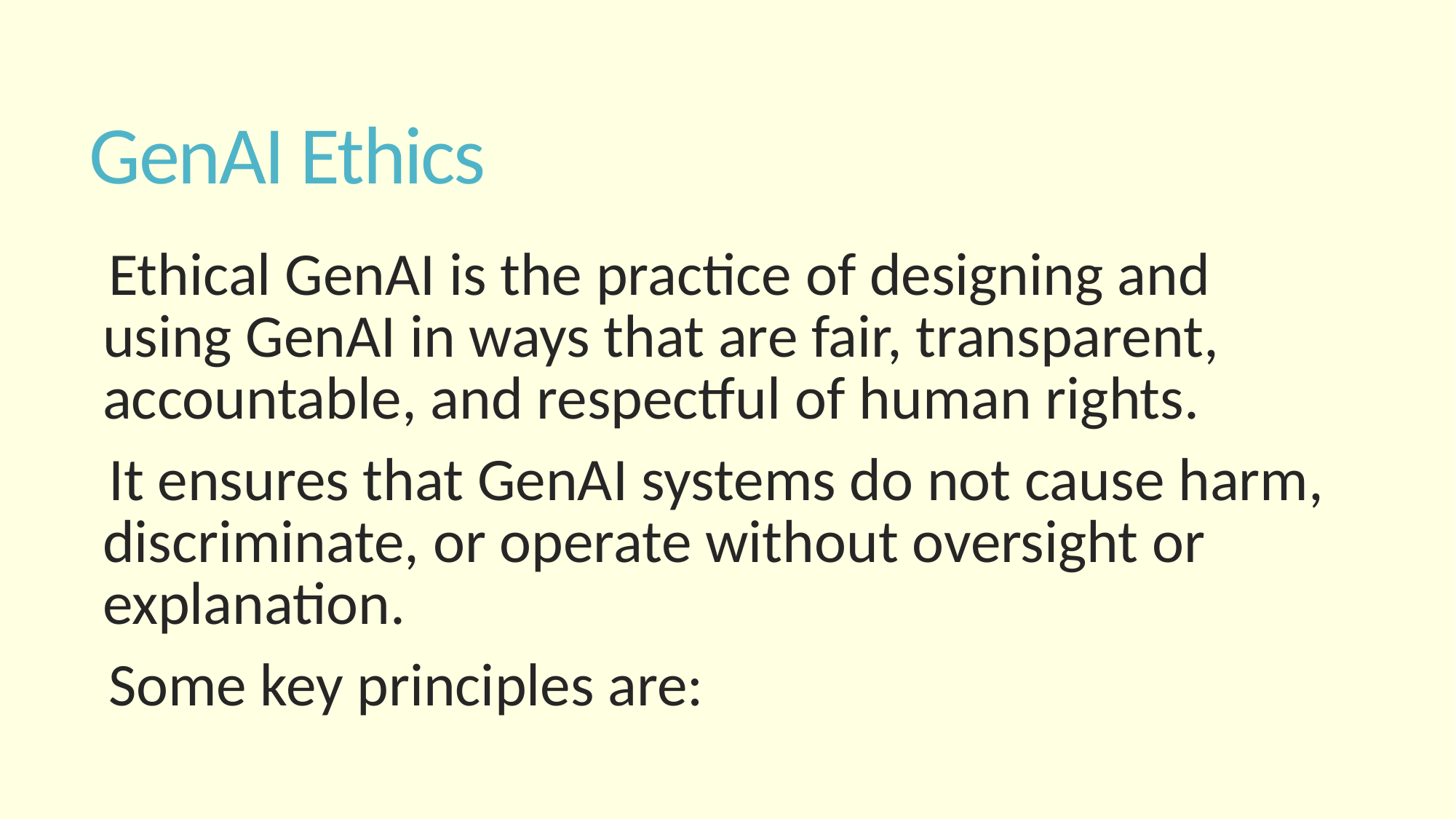

# GenAI Ethics
Ethical GenAI is the practice of designing and using GenAI in ways that are fair, transparent, accountable, and respectful of human rights.
It ensures that GenAI systems do not cause harm, discriminate, or operate without oversight or explanation.
Some key principles are: